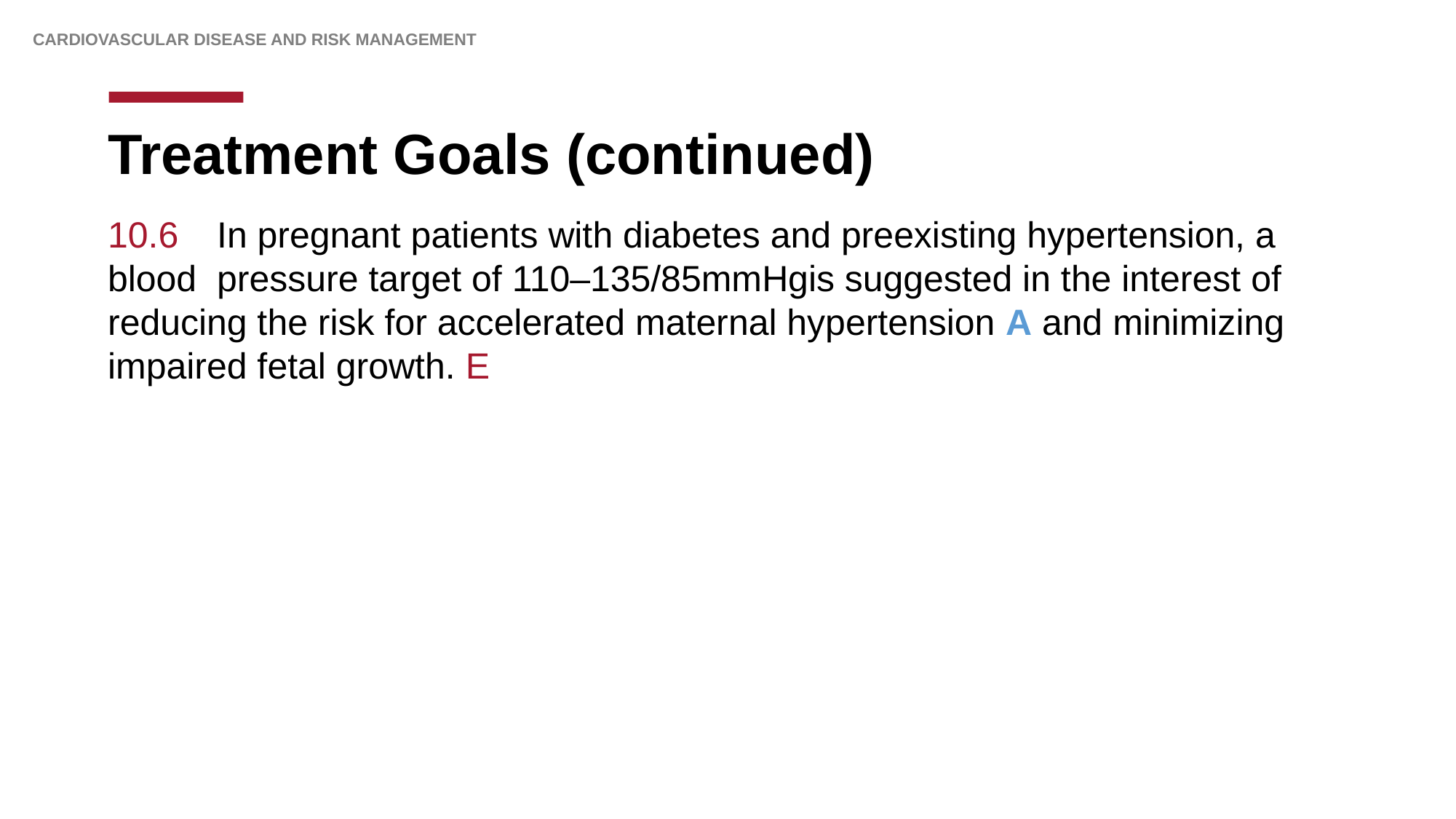

Cardiovascular Disease and Risk Management
# Treatment Goals (continued)
10.6 	In pregnant patients with diabetes and preexisting hypertension, a blood 	pressure target of 110–135/85mmHgis suggested in the interest of 	reducing the risk for accelerated maternal hypertension A and minimizing 	impaired fetal growth. E